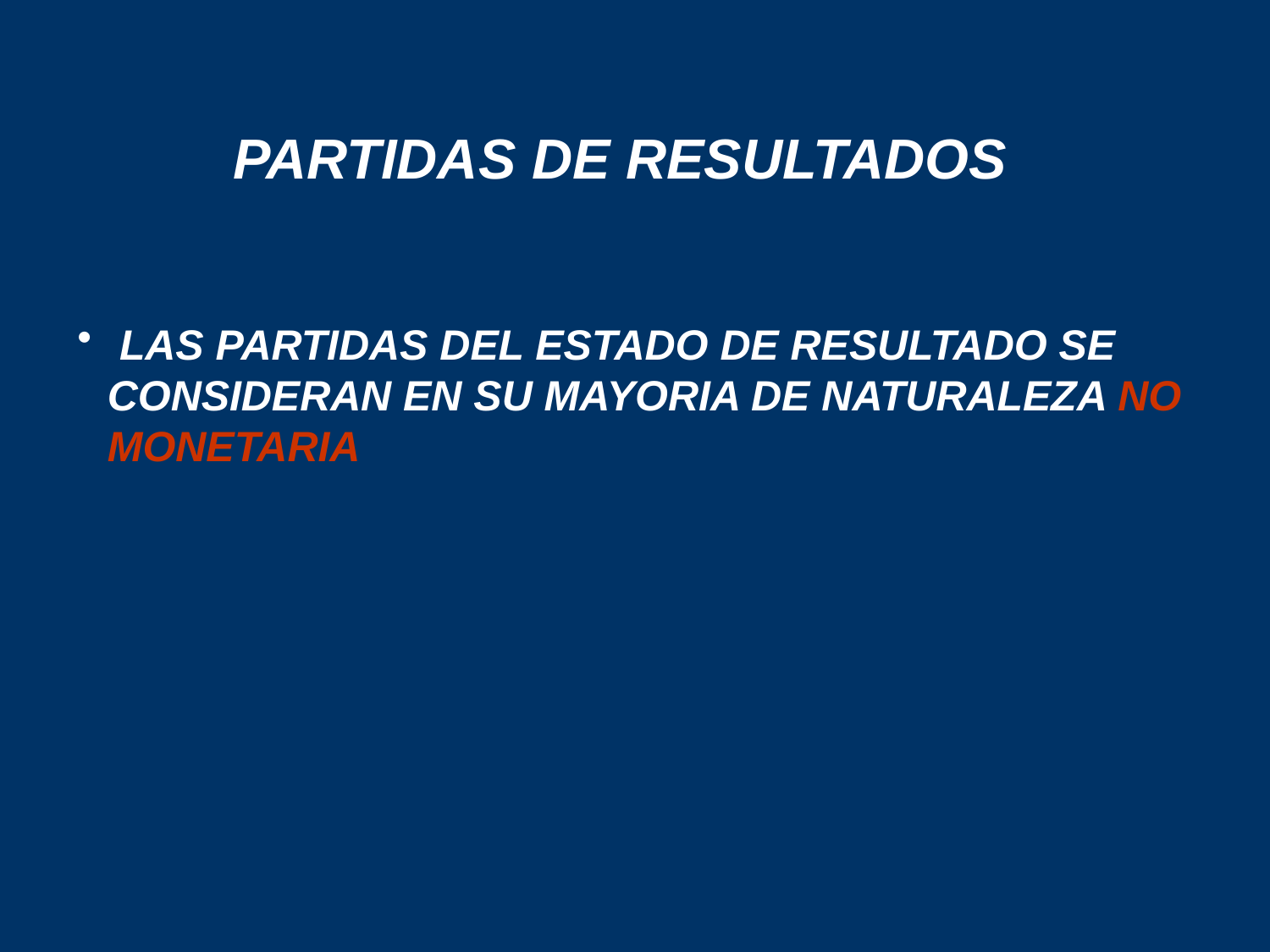

PARTIDAS DE RESULTADOS
 LAS PARTIDAS DEL ESTADO DE RESULTADO SE CONSIDERAN EN SU MAYORIA DE NATURALEZA NO MONETARIA